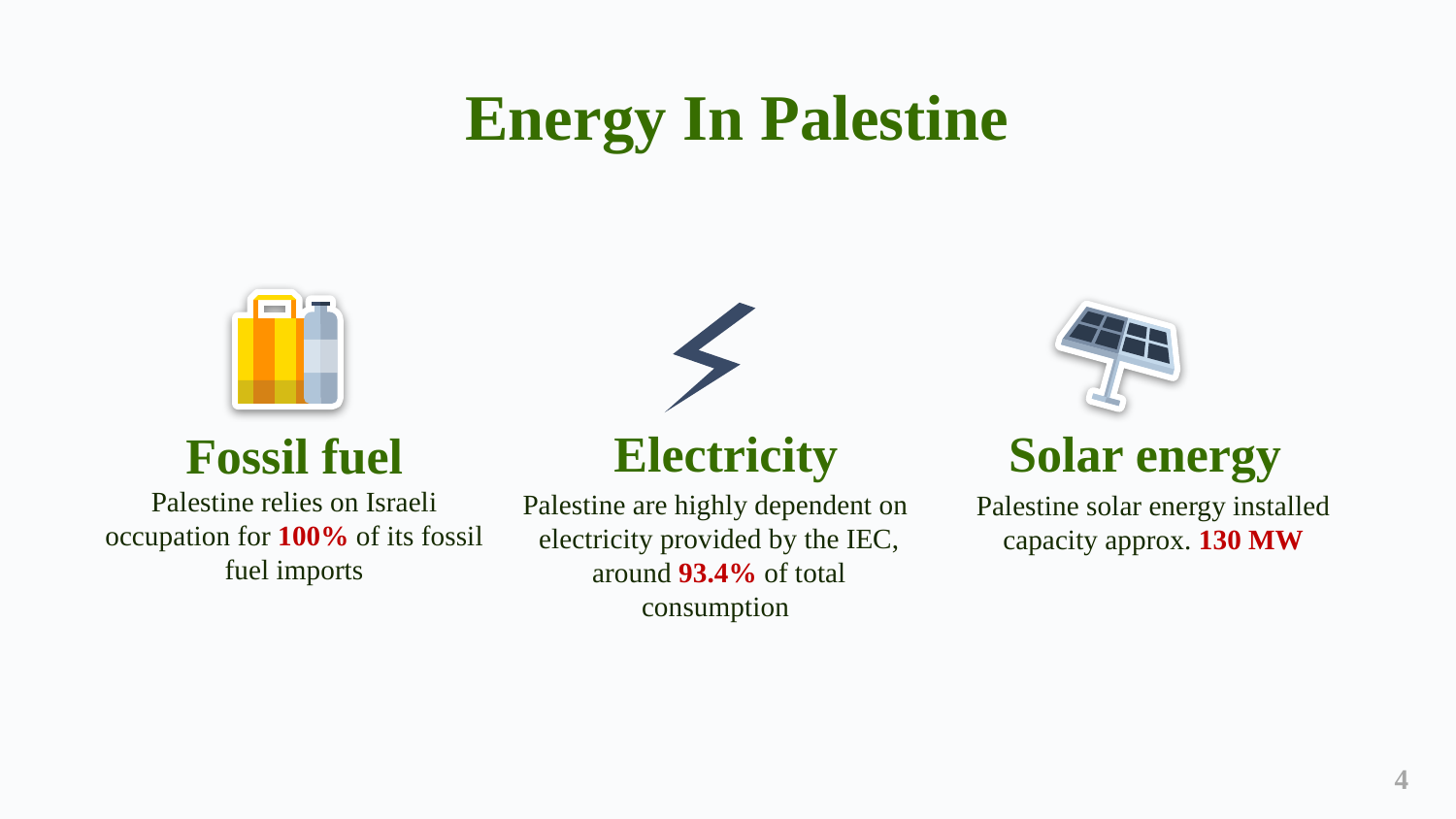

Energy In Palestine

Solar energy
Electricity
# Fossil fuel
Palestine relies on Israeli occupation for 100% of its fossil fuel imports
Palestine are highly dependent on
 electricity provided by the IEC,
 around 93.4% of total consumption
Palestine solar energy installed capacity approx. 130 MW
4